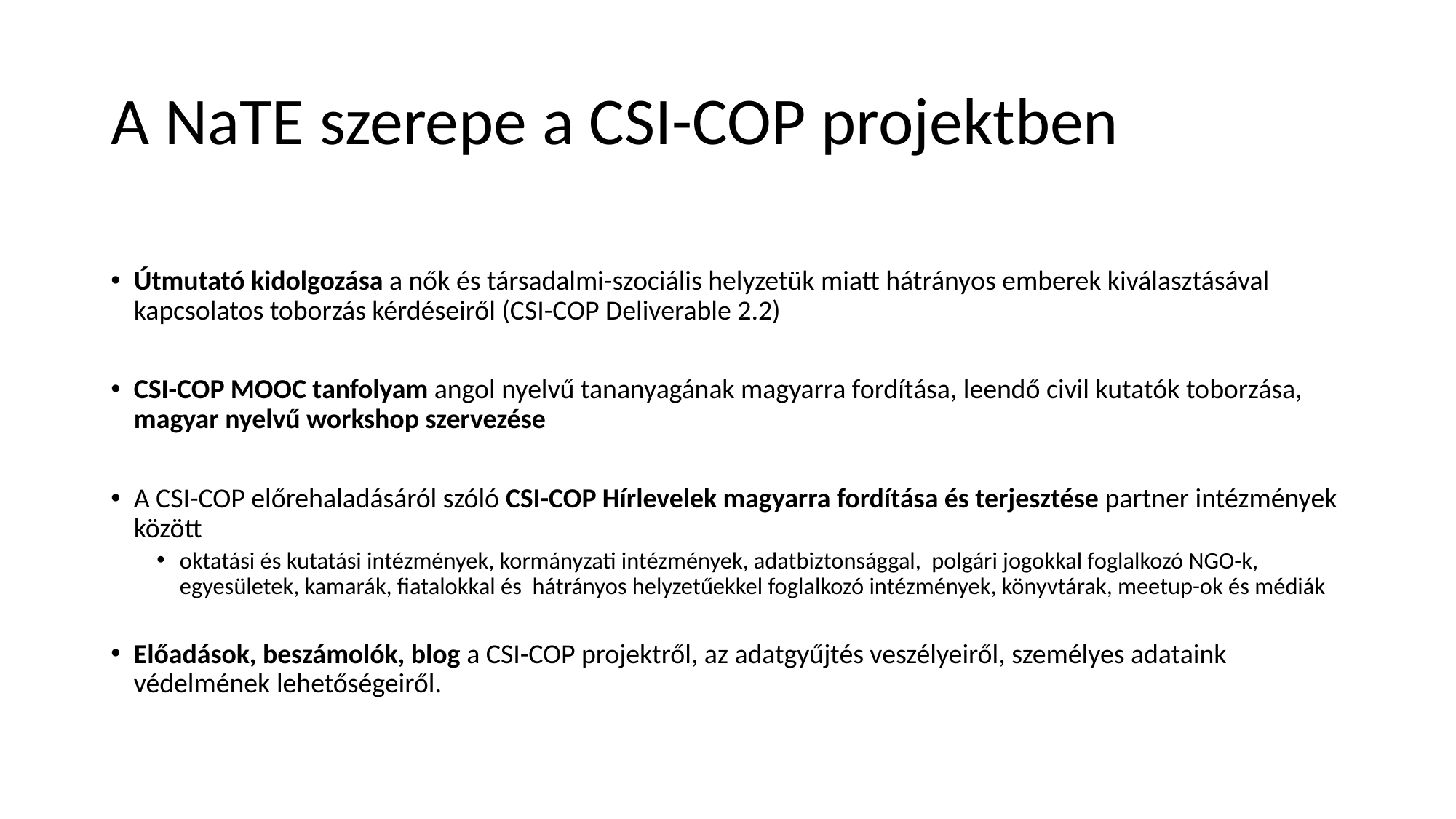

# A NaTE szerepe a CSI-COP projektben

Útmutató kidolgozása a nők és társadalmi-szociális helyzetük miatt hátrányos emberek kiválasztásával kapcsolatos toborzás kérdéseiről (CSI-COP Deliverable 2.2)

CSI-COP MOOC tanfolyam angol nyelvű tananyagának magyarra fordítása, leendő civil kutatók toborzása, magyar nyelvű workshop szervezése

A CSI-COP előrehaladásáról szóló CSI-COP Hírlevelek magyarra fordítása és terjesztése partner intézmények között
oktatási és kutatási intézmények, kormányzati intézmények, adatbiztonsággal,  polgári jogokkal foglalkozó NGO-k, egyesületek, kamarák, fiatalokkal és  hátrányos helyzetűekkel foglalkozó intézmények, könyvtárak, meetup-ok és médiák

Előadások, beszámolók, blog a CSI-COP projektről, az adatgyűjtés veszélyeiről, személyes adataink védelmének lehetőségeiről.